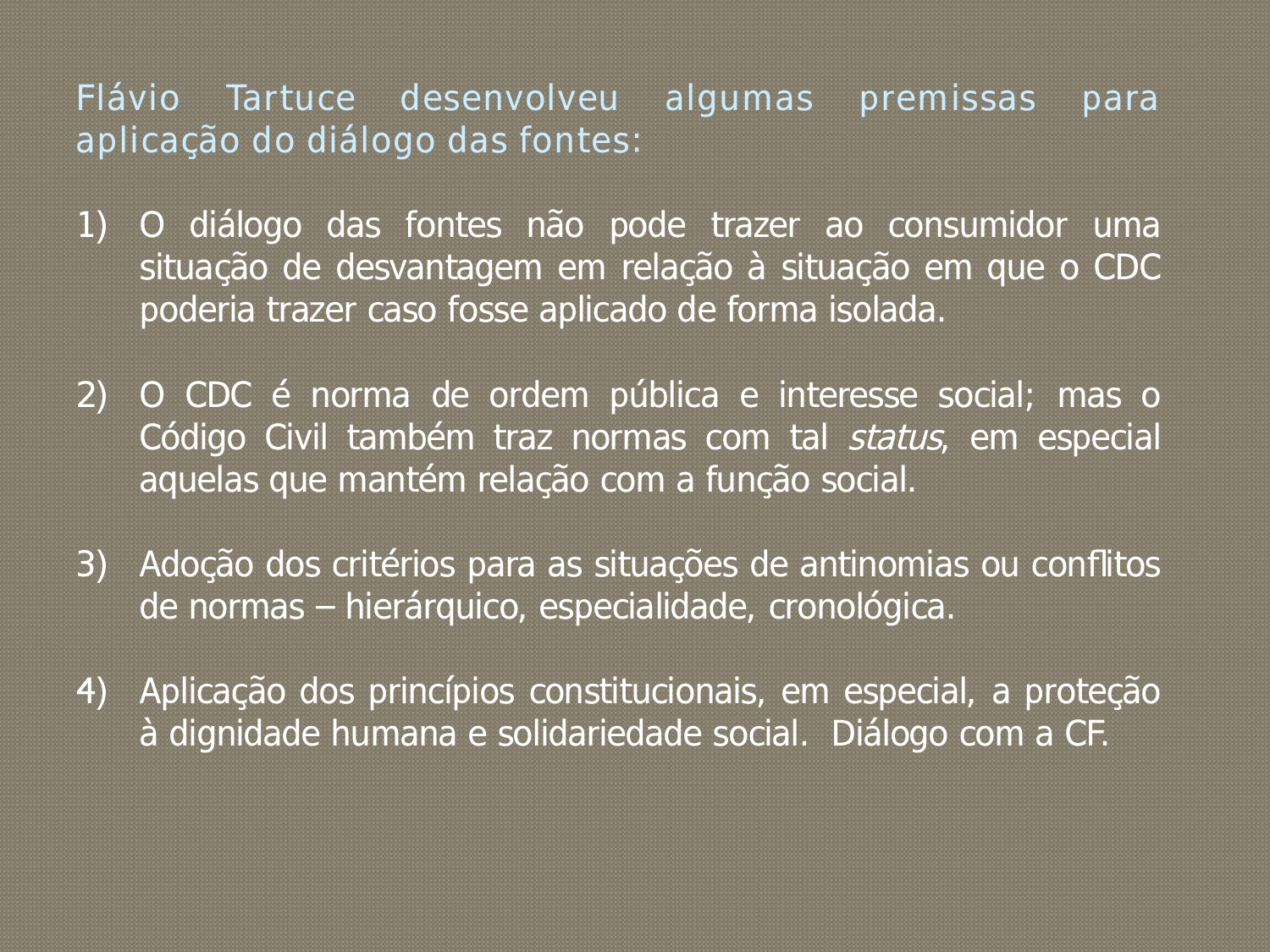

Flávio Tartuce desenvolveu algumas premissas para aplicação do diálogo das fontes:

O diálogo das fontes não pode trazer ao consumidor uma situação de desvantagem em relação à situação em que o CDC poderia trazer caso fosse aplicado de forma isolada.

O CDC é norma de ordem pública e interesse social; mas o Código Civil também traz normas com tal status, em especial aquelas que mantém relação com a função social.

Adoção dos critérios para as situações de antinomias ou conflitos de normas – hierárquico, especialidade, cronológica.

Aplicação dos princípios constitucionais, em especial, a proteção à dignidade humana e solidariedade social.  Diálogo com a CF.